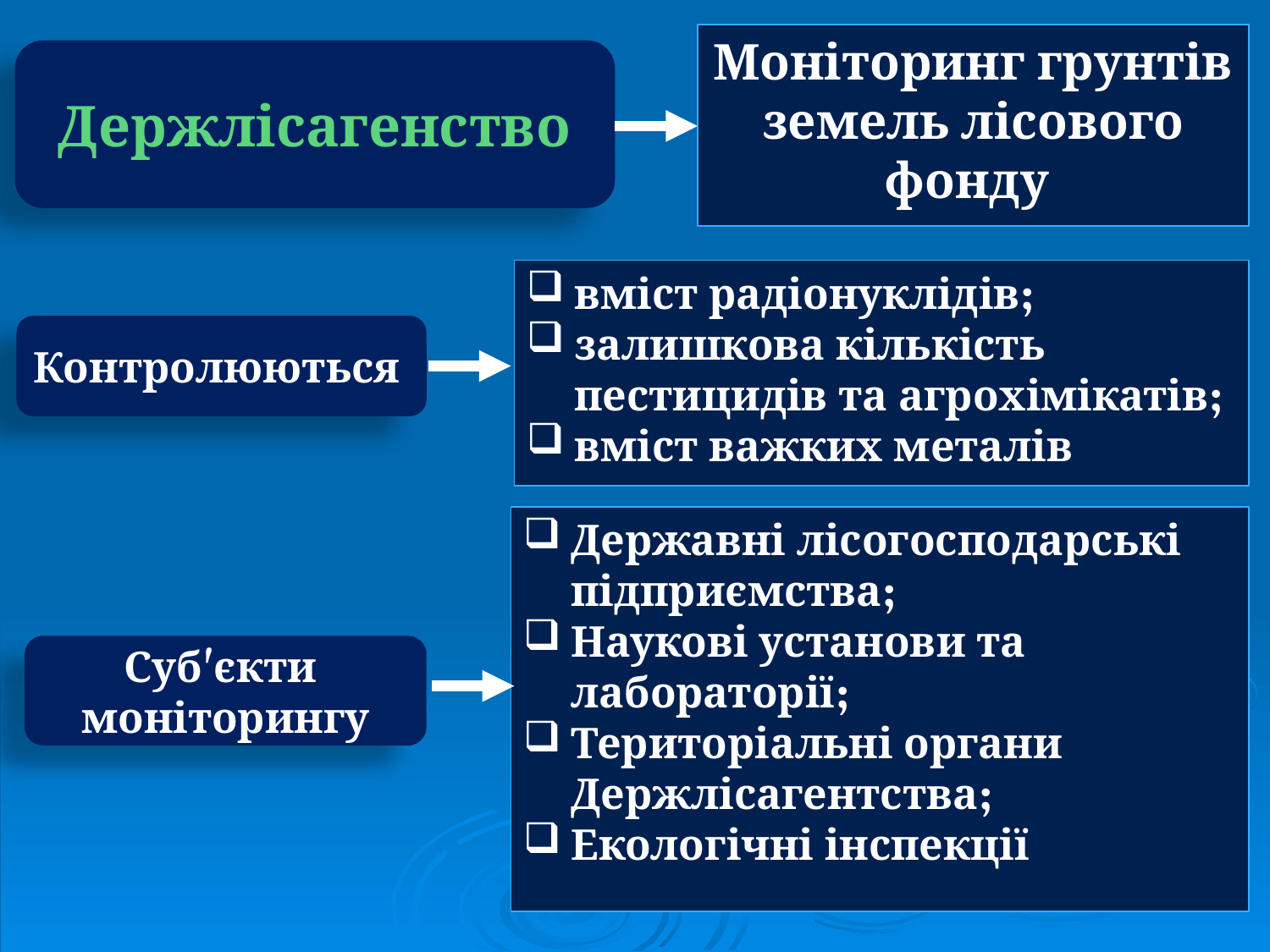

Моніторинг грунтів земель лісового фонду

Держлісагенство
вміст радіонуклідів;
залишкова кількість пестицидів та агрохімікатів;
вміст важких металів
Контролюються
Державні лісогосподарські підприємства;
Наукові установи та лабораторії;
Територіальні органи Держлісагентства;
Екологічні інспекції
Суб'єкти
моніторингу